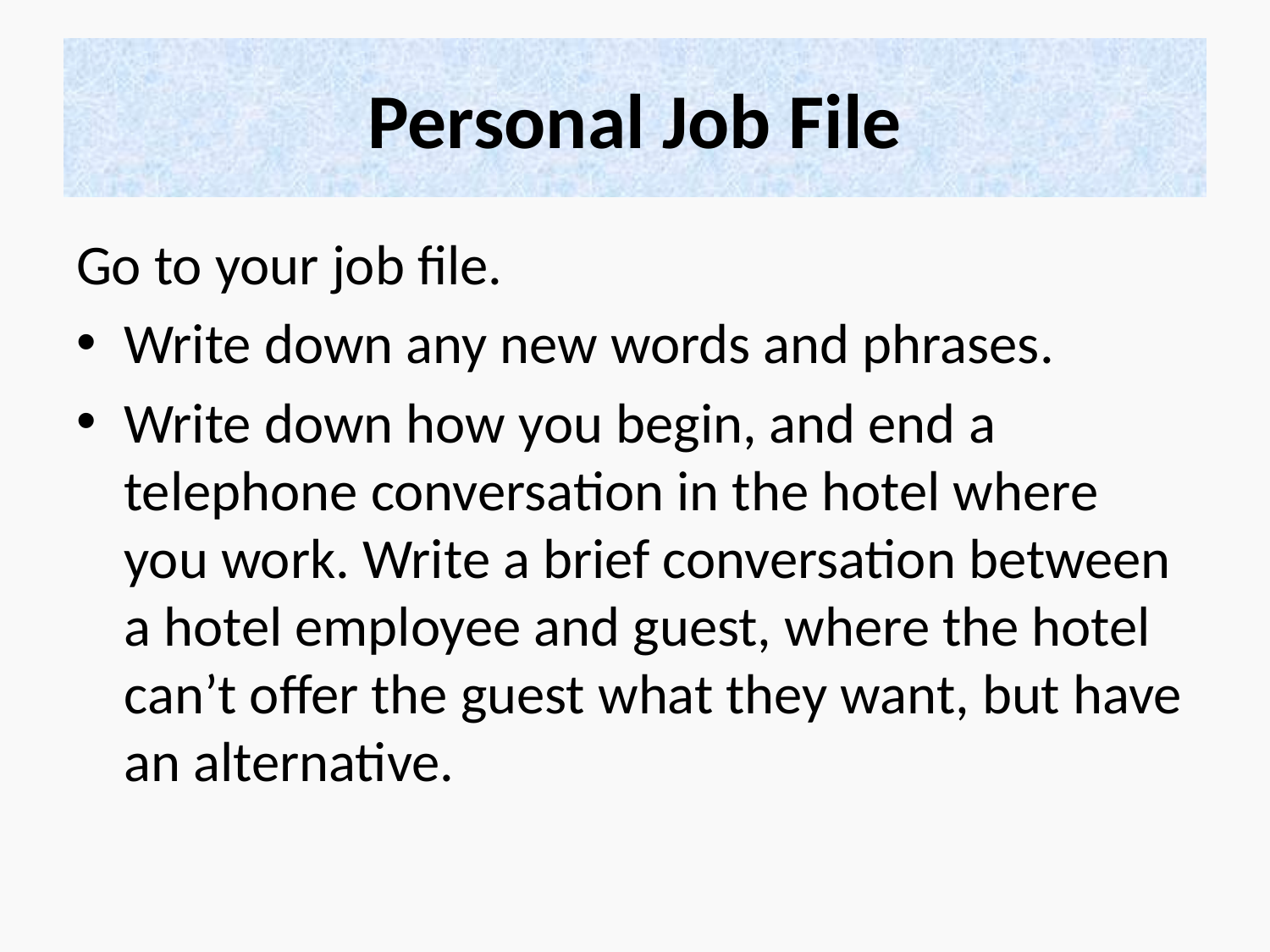

# Personal Job File
Go to your job file.
Write down any new words and phrases.
Write down how you begin, and end a telephone conversation in the hotel where you work. Write a brief conversation between a hotel employee and guest, where the hotel can’t offer the guest what they want, but have an alternative.